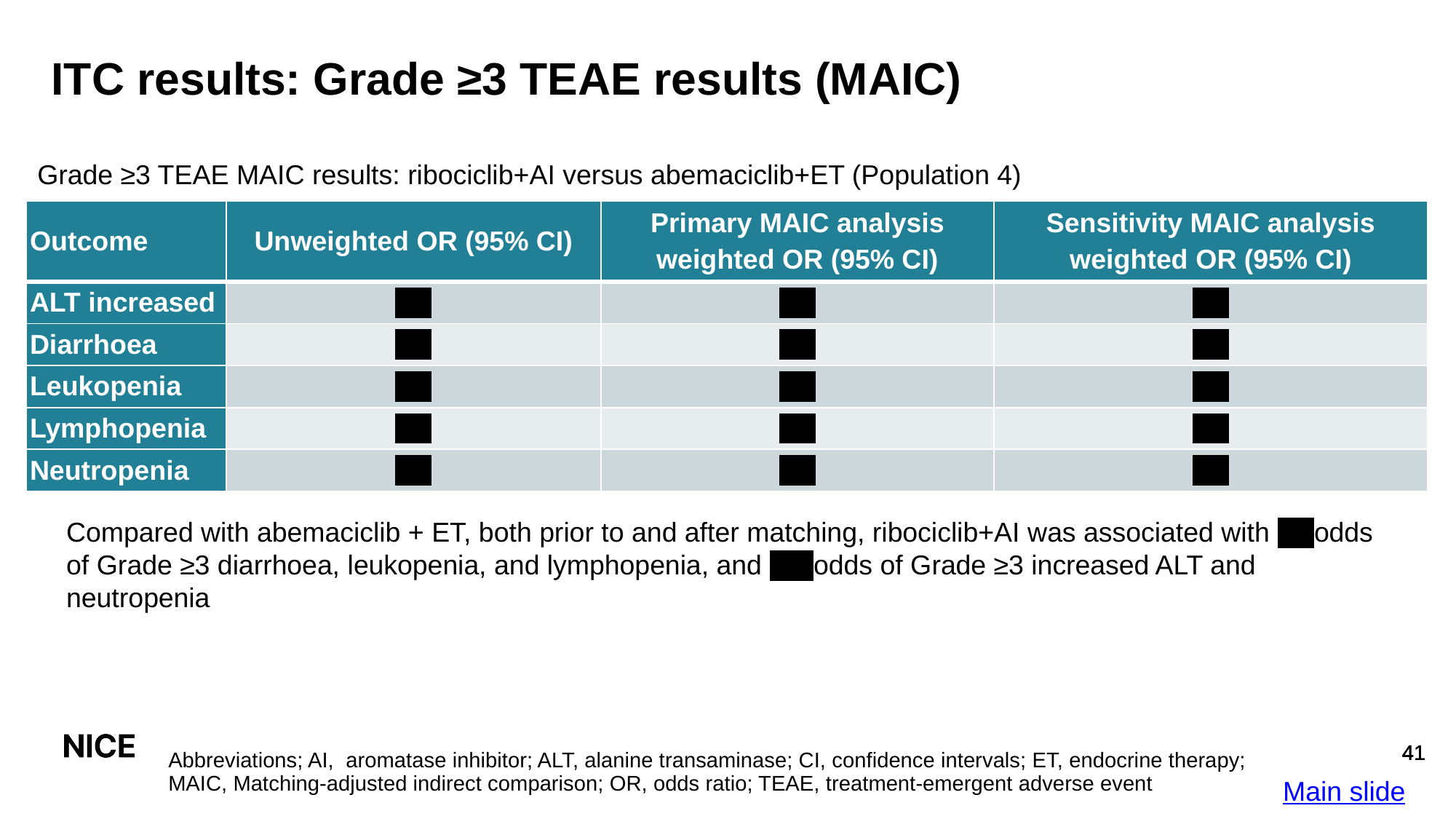

# ITC results: Grade ≥3 TEAE results (MAIC)
Grade ≥3 TEAE MAIC results: ribociclib+AI versus abemaciclib+ET (Population 4)
| Outcome | Unweighted OR (95% CI) | Primary MAIC analysis weighted OR (95% CI) | Sensitivity MAIC analysis weighted OR (95% CI) |
| --- | --- | --- | --- |
| ALT increased | XX | XX | XX |
| Diarrhoea | XX | XX | XX |
| Leukopenia | XX | XX | XX |
| Lymphopenia | XX | XX | XX |
| Neutropenia | XX | XX | XX |
Compared with abemaciclib + ET, both prior to and after matching, ribociclib+AI was associated with XXodds of Grade ≥3 diarrhoea, leukopenia, and lymphopenia, and XX odds of Grade ≥3 increased ALT and neutropenia
Abbreviations; AI,  aromatase inhibitor; ALT, alanine transaminase; CI, confidence intervals; ET, endocrine therapy; MAIC, Matching-adjusted indirect comparison; OR, odds ratio; TEAE, treatment-emergent adverse event
Main slide